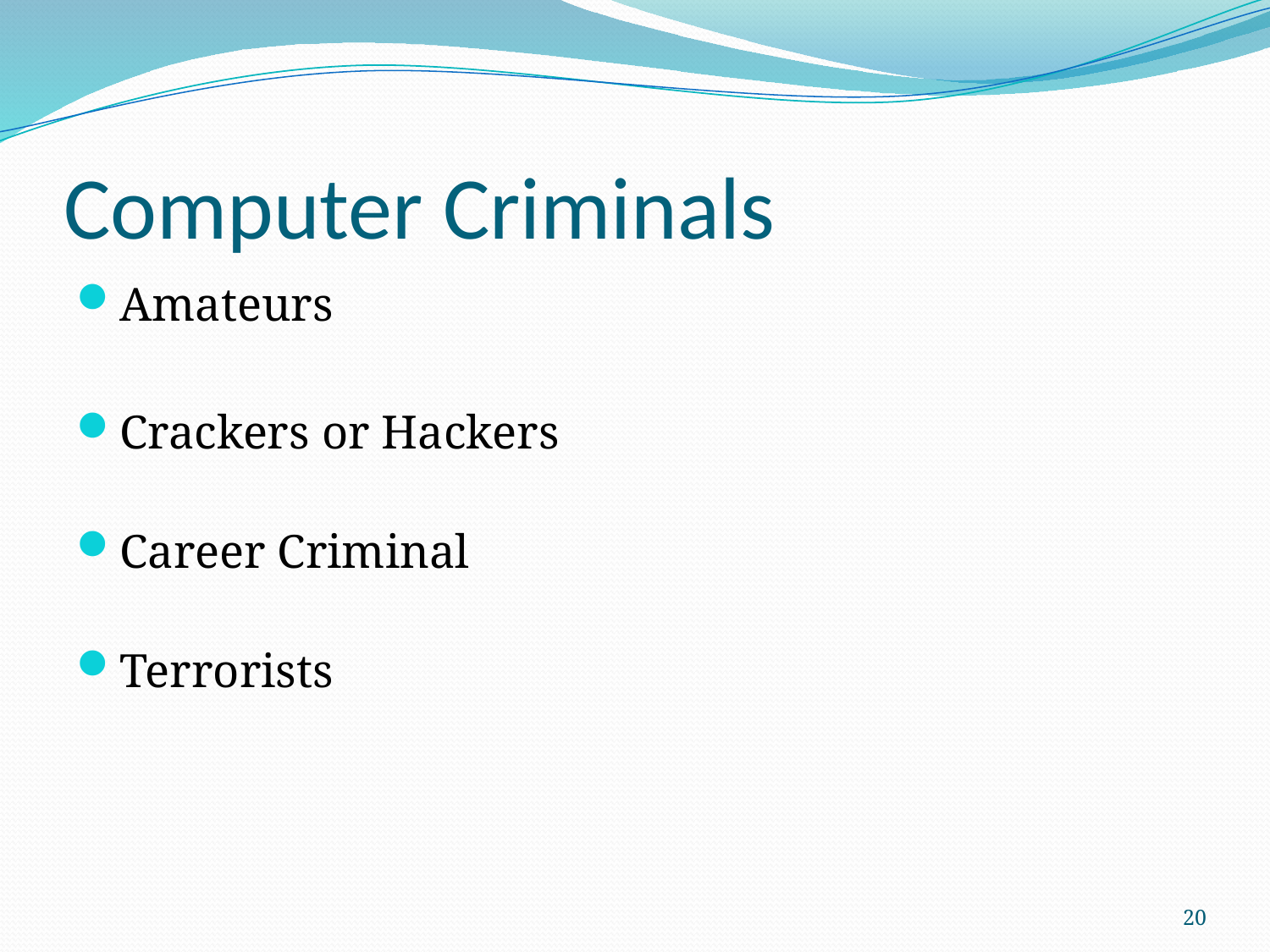

# Computer Criminals
Amateurs

Crackers or Hackers
Career Criminal
Terrorists

20